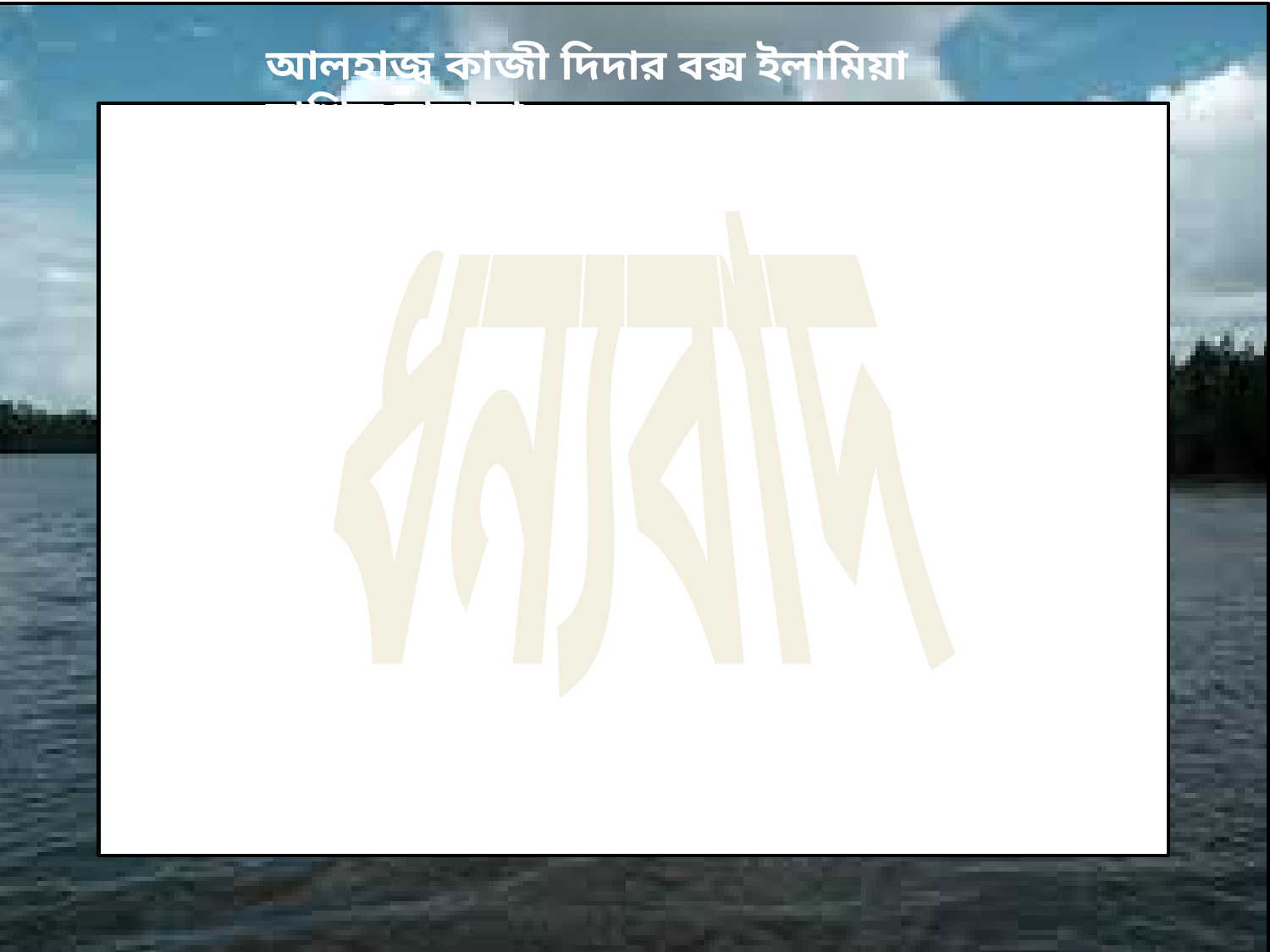

আলহাজ্ব কাজী দিদার বক্স ইলামিয়া দাখিল মাদ্রাসা

ধন্যবাদ